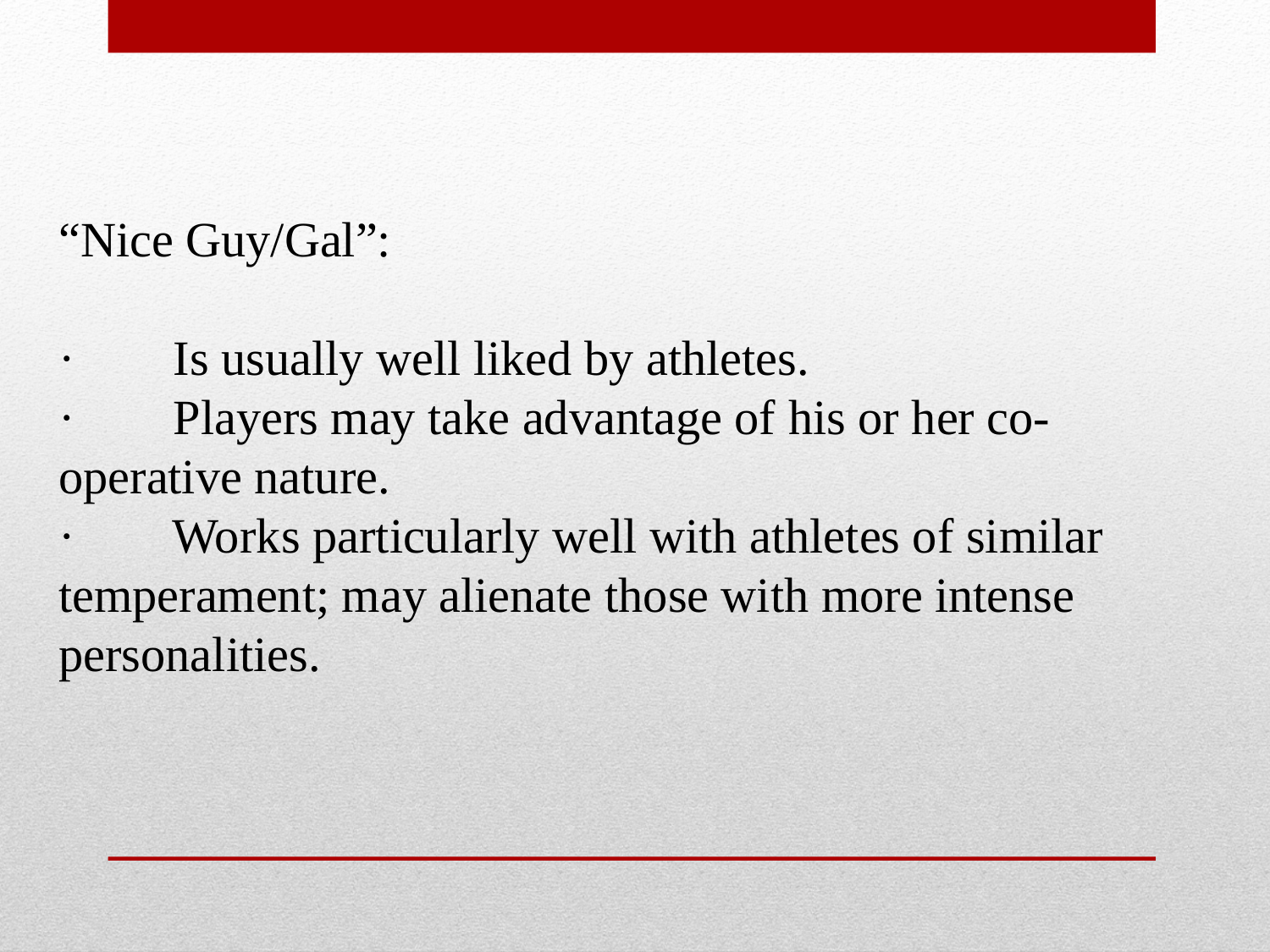

“Nice Guy/Gal”:

·        Is usually well liked by athletes.
·        Players may take advantage of his or her co-operative nature.
·        Works particularly well with athletes of similar temperament; may alienate those with more intense personalities.